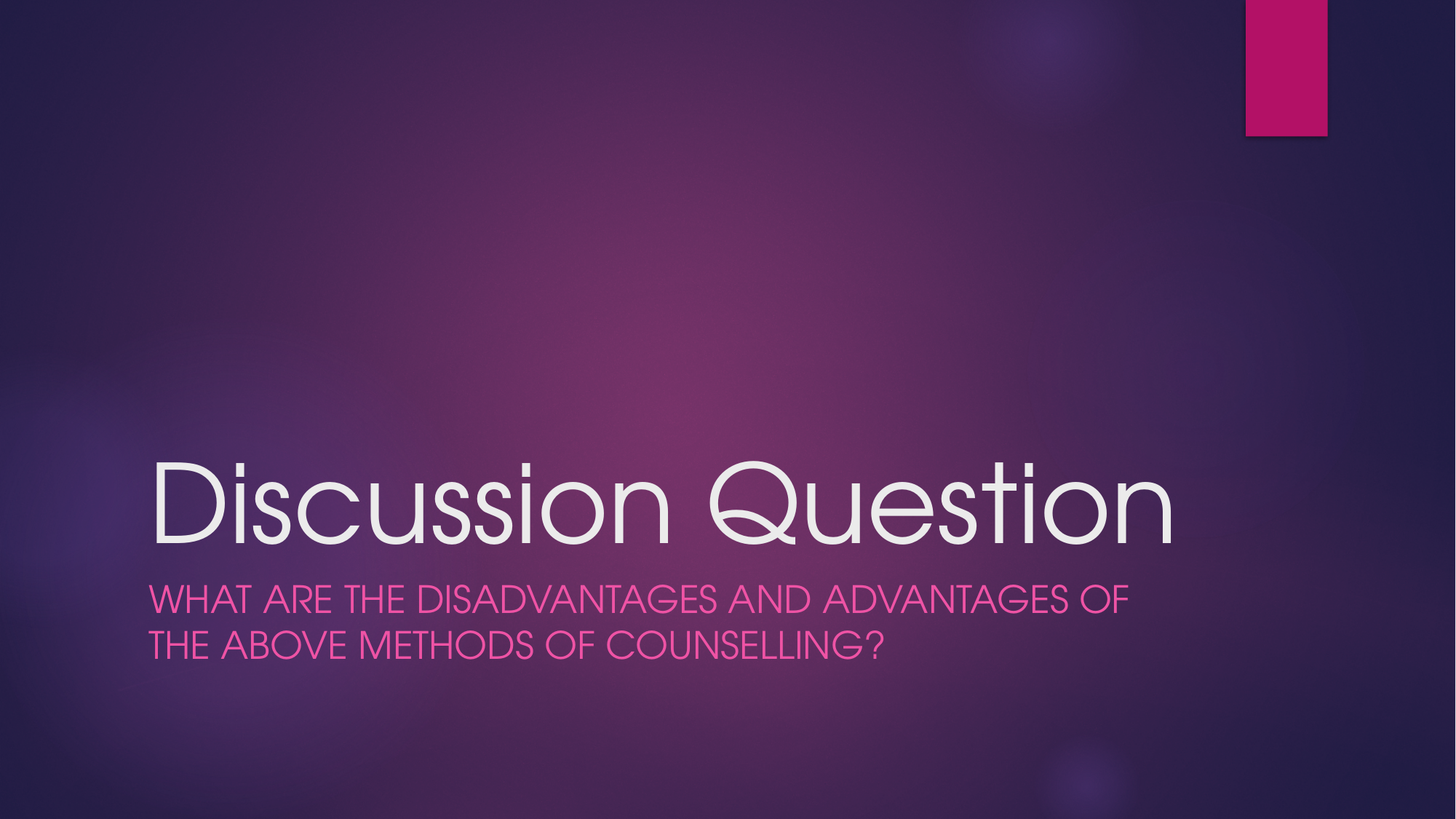

# Discussion Question
What are the disadvantages and advantages of the above methods of counselling?